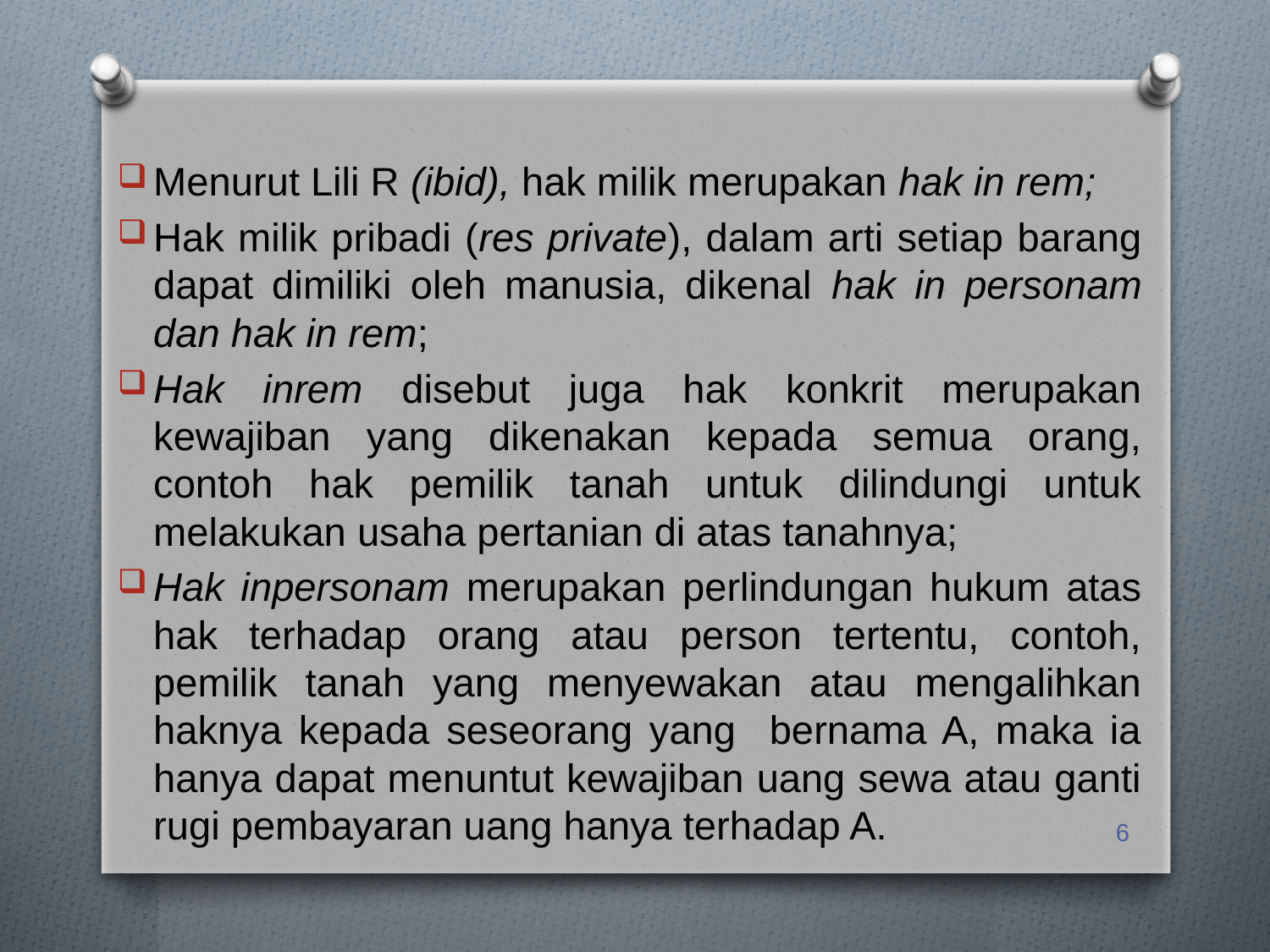

Menurut Lili R (ibid), hak milik merupakan hak in rem;
Hak milik pribadi (res private), dalam arti setiap barang dapat dimiliki oleh manusia, dikenal hak in personam dan hak in rem;
Hak inrem disebut juga hak konkrit merupakan kewajiban yang dikenakan kepada semua orang, contoh hak pemilik tanah untuk dilindungi untuk melakukan usaha pertanian di atas tanahnya;
Hak inpersonam merupakan perlindungan hukum atas hak terhadap orang atau person tertentu, contoh, pemilik tanah yang menyewakan atau mengalihkan haknya kepada seseorang yang  bernama A, maka ia hanya dapat menuntut kewajiban uang sewa atau ganti rugi pembayaran uang hanya terhadap A.
6